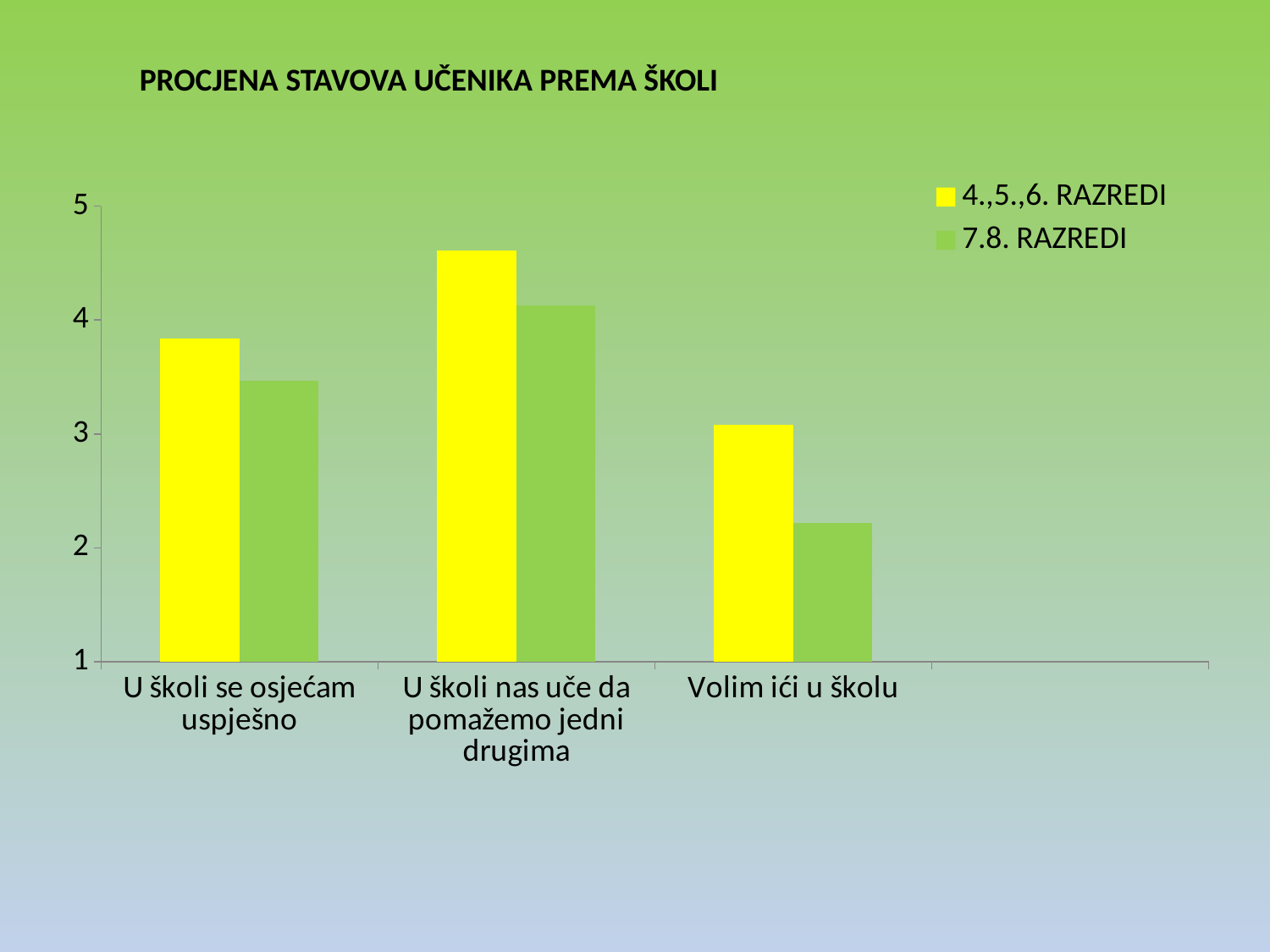

PROCJENA STAVOVA UČENIKA PREMA ŠKOLI

### Chart

| Category | 4.,5.,6. RAZREDI | 7.8. RAZREDI |
|---|---|---|
| U školi se osjećam uspješno | 3.84 | 3.47 |
| U školi nas uče da pomažemo jedni drugima | 4.61 | 4.13 |
| Volim ići u školu | 3.08 | 2.22 |